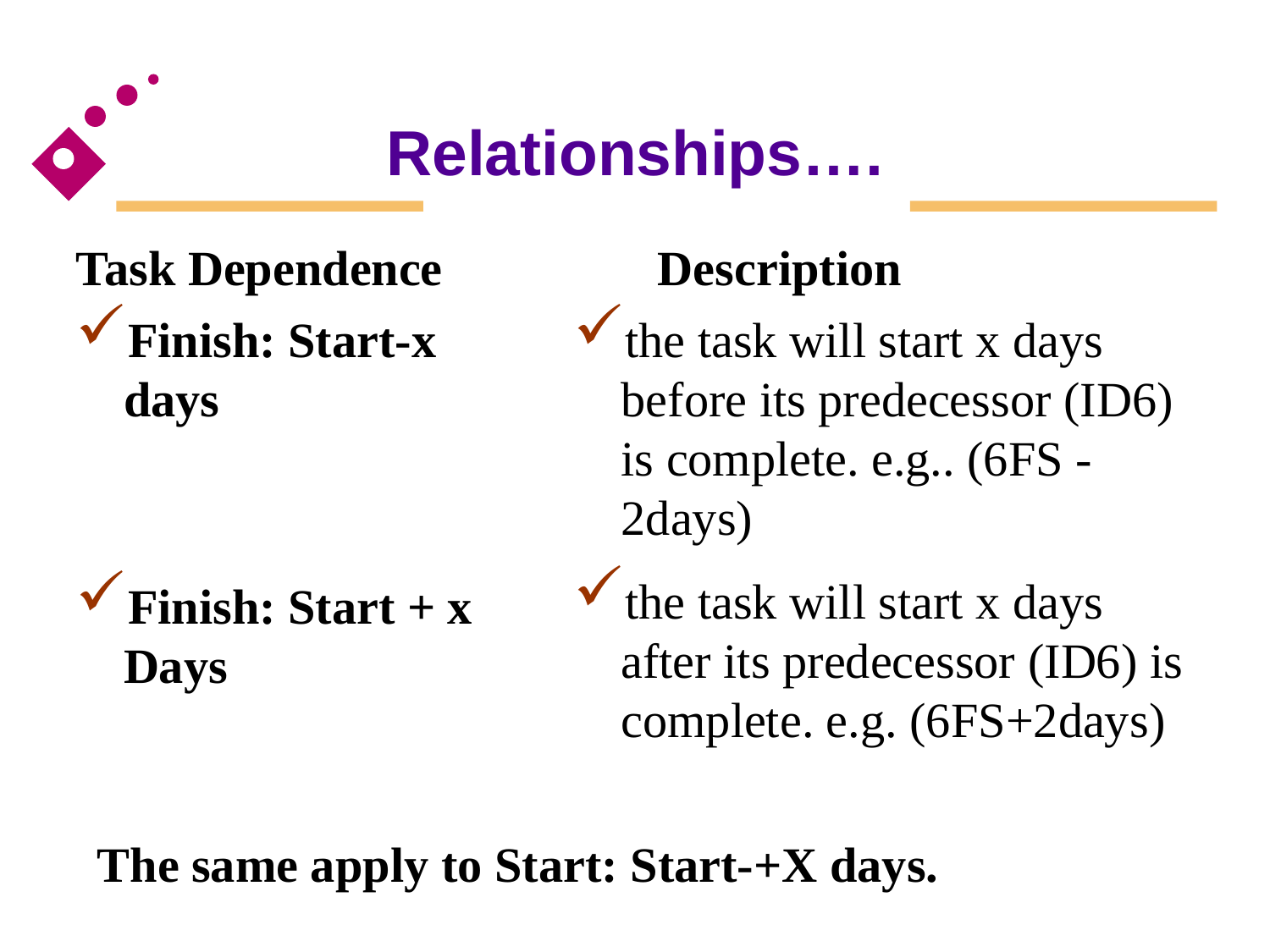

# Relationships….
Task Dependence
Description
Finish: Start-x days

Finish: Start + x Days

the task will start x days before its predecessor (ID6) is complete. e.g.. (6FS -2days)
the task will start x days after its predecessor (ID6) is complete. e.g. (6FS+2days)

The same apply to Start: Start-+X days.